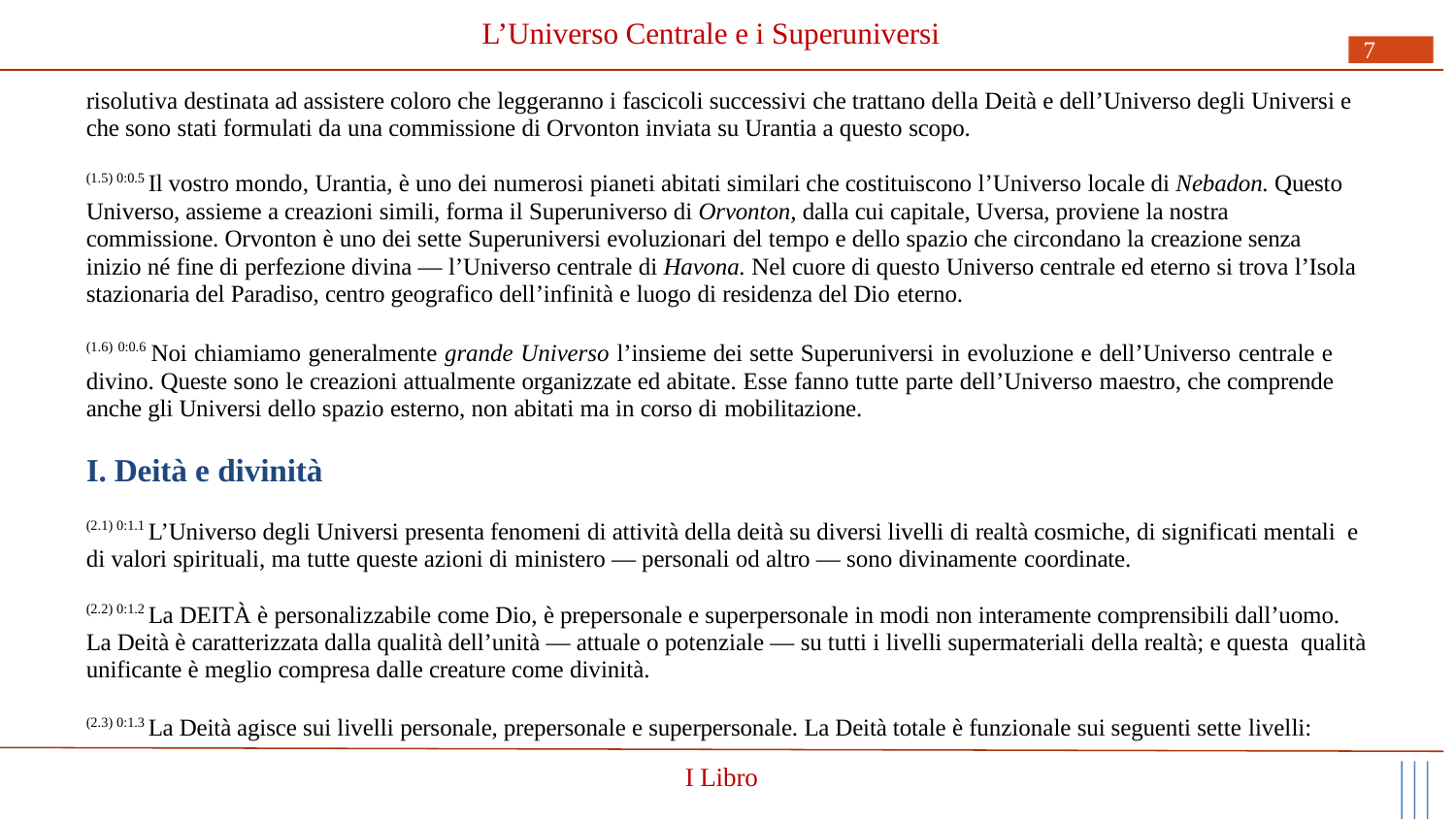

# L’Universo Centrale e i Superuniversi
7

risolutiva destinata ad assistere coloro che leggeranno i fascicoli successivi che trattano della Deità e dell’Universo degli Universi e  che sono stati formulati da una commissione di Orvonton inviata su Urantia a questo scopo.

(1.5) 0:0.5 Il vostro mondo, Urantia, è uno dei numerosi pianeti abitati similari che costituiscono l’Universo locale di Nebadon. Questo  Universo, assieme a creazioni simili, forma il Superuniverso di Orvonton, dalla cui capitale, Uversa, proviene la nostra  commissione. Orvonton è uno dei sette Superuniversi evoluzionari del tempo e dello spazio che circondano la creazione senza  inizio né fine di perfezione divina — l’Universo centrale di Havona. Nel cuore di questo Universo centrale ed eterno si trova l’Isola  stazionaria del Paradiso, centro geografico dell’infinità e luogo di residenza del Dio eterno.

(1.6) 0:0.6 Noi chiamiamo generalmente grande Universo l’insieme dei sette Superuniversi in evoluzione e dell’Universo centrale e  divino. Queste sono le creazioni attualmente organizzate ed abitate. Esse fanno tutte parte dell’Universo maestro, che comprende  anche gli Universi dello spazio esterno, non abitati ma in corso di mobilitazione.

I. Deità e divinità
(2.1) 0:1.1 L’Universo degli Universi presenta fenomeni di attività della deità su diversi livelli di realtà cosmiche, di significati mentali  e di valori spirituali, ma tutte queste azioni di ministero — personali od altro — sono divinamente coordinate.

(2.2) 0:1.2 La DEITÀ è personalizzabile come Dio, è prepersonale e superpersonale in modi non interamente comprensibili dall’uomo.  La Deità è caratterizzata dalla qualità dell’unità — attuale o potenziale — su tutti i livelli supermateriali della realtà; e questa  qualità unificante è meglio compresa dalle creature come divinità.

(2.3) 0:1.3 La Deità agisce sui livelli personale, prepersonale e superpersonale. La Deità totale è funzionale sui seguenti sette livelli:

I Libro